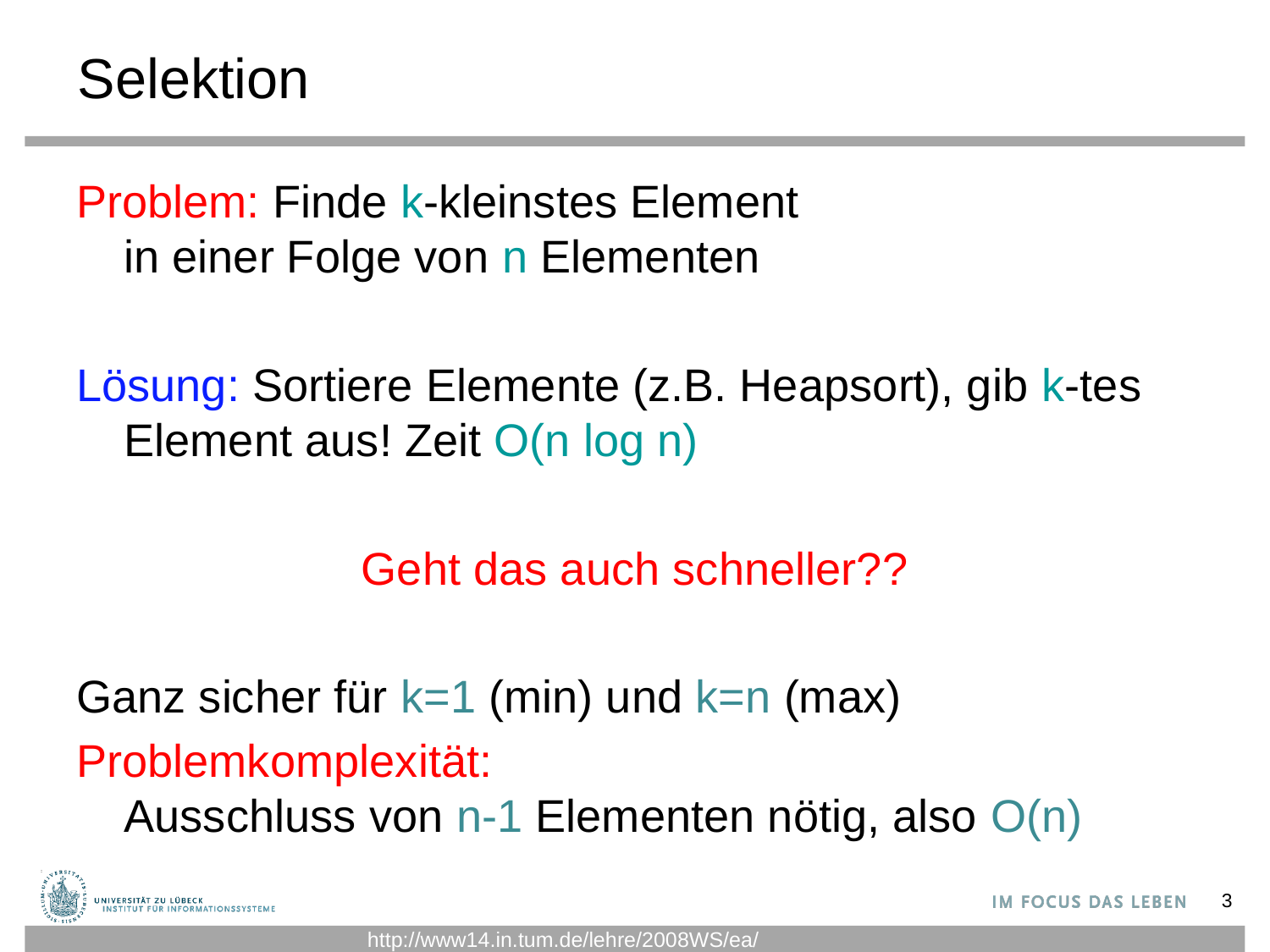

# Selektion
Problem: Finde k-kleinstes Element
in einer Folge von n Elementen

Lösung: Sortiere Elemente (z.B. Heapsort), gib k-tes Element aus! Zeit O(n log n)

Geht das auch schneller??

Ganz sicher für k=1 (min) und k=n (max)
Problemkomplexität:
Ausschluss von n-1 Elementen nötig, also O(n)
3
http://www14.in.tum.de/lehre/2008WS/ea/index.html.de